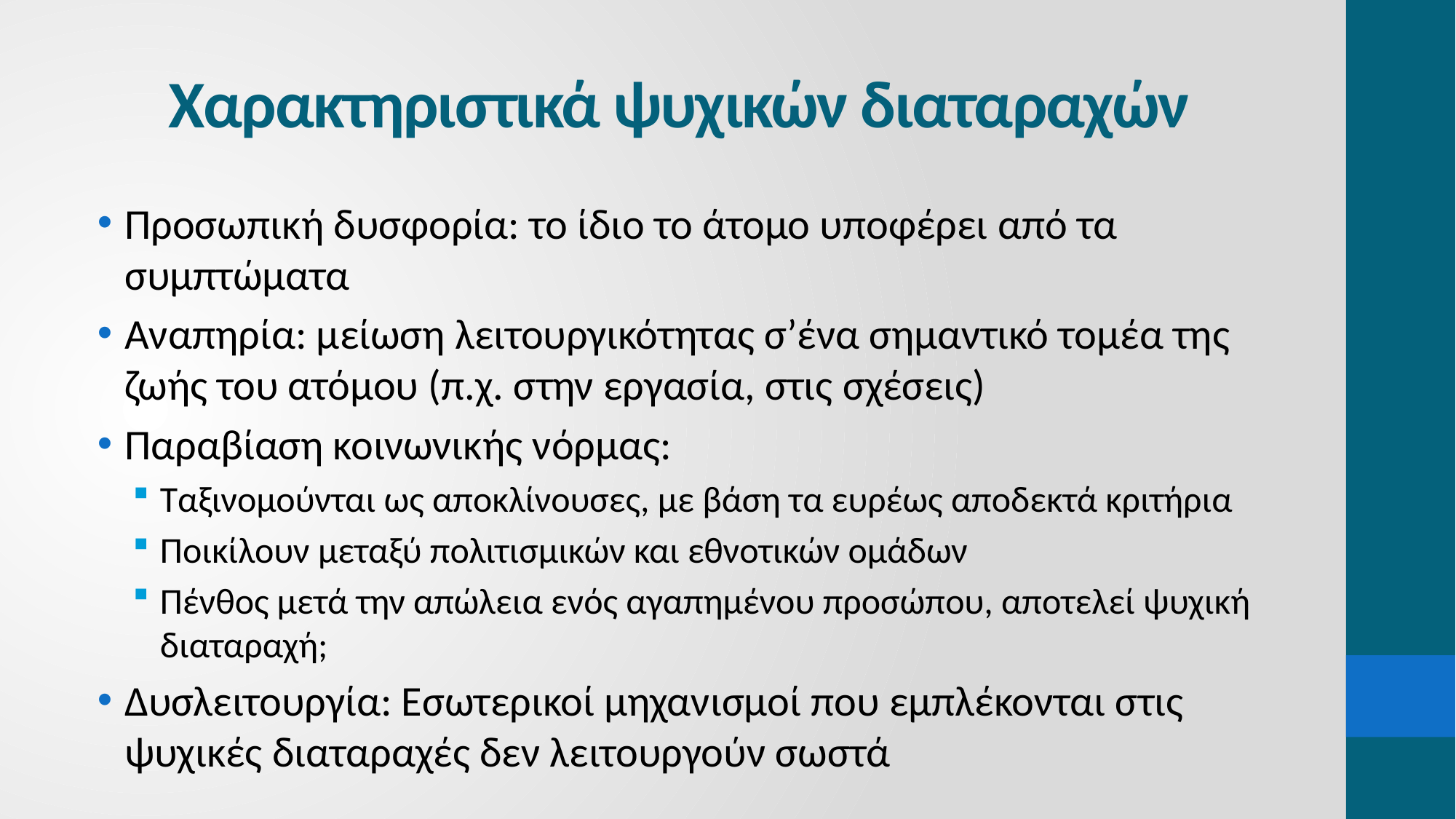

# Χαρακτηριστικά ψυχικών διαταραχών
Προσωπική δυσφορία: το ίδιο το άτομο υποφέρει από τα συμπτώματα
Αναπηρία: μείωση λειτουργικότητας σ’ένα σημαντικό τομέα της ζωής του ατόμου (π.χ. στην εργασία, στις σχέσεις)
Παραβίαση κοινωνικής νόρμας:
Ταξινομούνται ως αποκλίνουσες, με βάση τα ευρέως αποδεκτά κριτήρια
Ποικίλουν μεταξύ πολιτισμικών και εθνοτικών ομάδων
Πένθος μετά την απώλεια ενός αγαπημένου προσώπου, αποτελεί ψυχική διαταραχή;
Δυσλειτουργία: Εσωτερικοί μηχανισμοί που εμπλέκονται στις ψυχικές διαταραχές δεν λειτουργούν σωστά